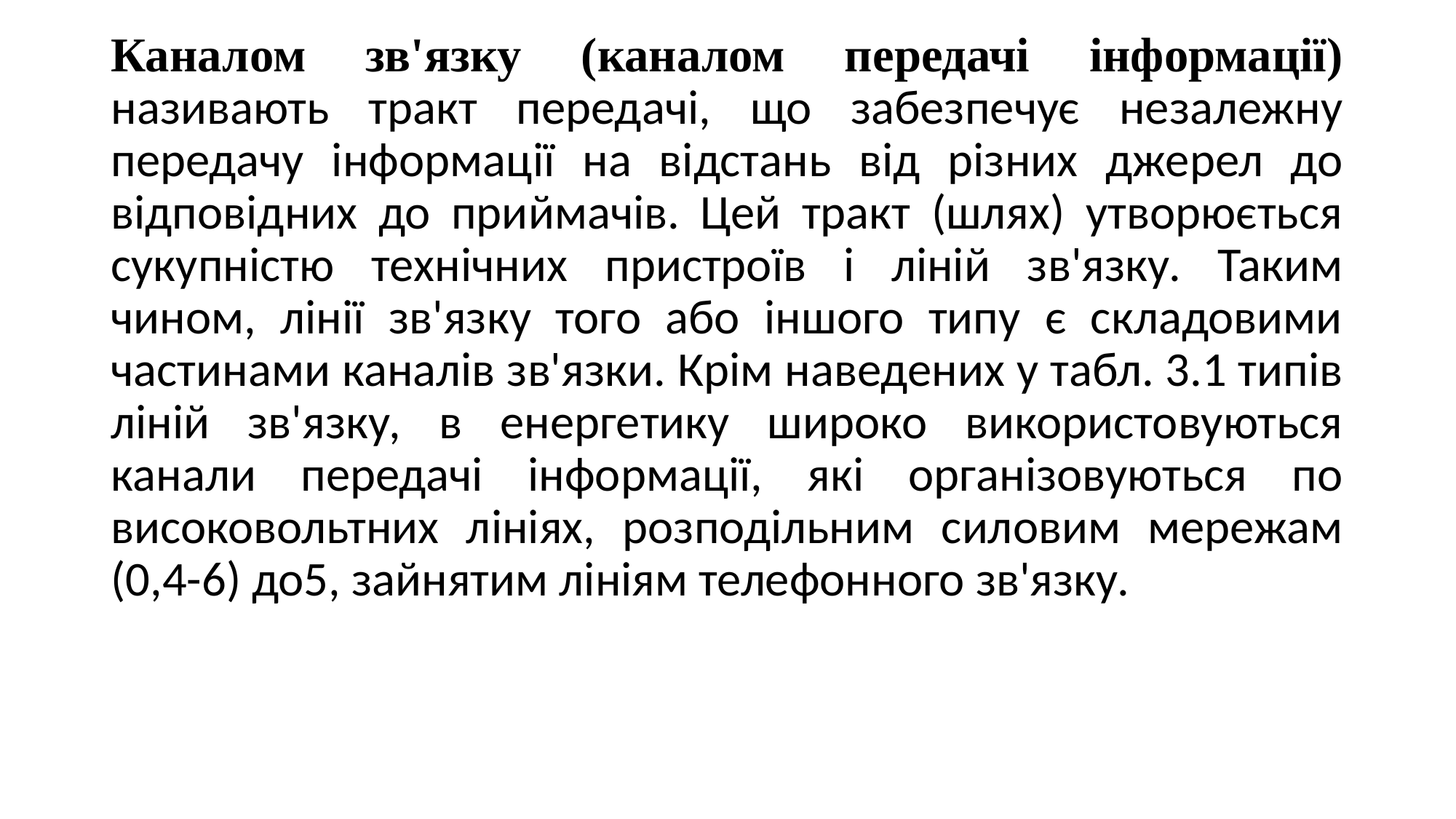

Каналом зв'язку (каналом передачі інформації) називають тракт передачі, що забезпечує незалежну передачу інформації на відстань від різних джерел до відповідних до приймачів. Цей тракт (шлях) утворюється сукупністю технічних пристроїв і ліній зв'язку. Таким чином, лінії зв'язку того або іншого типу є складовими частинами каналів зв'язки. Крім наведених у табл. 3.1 типів ліній зв'язку, в енергетику широко використовуються канали передачі інформації, які організовуються по високовольтних лініях, розподільним силовим мережам (0,4-6) до5, зайнятим лініям телефонного зв'язку.